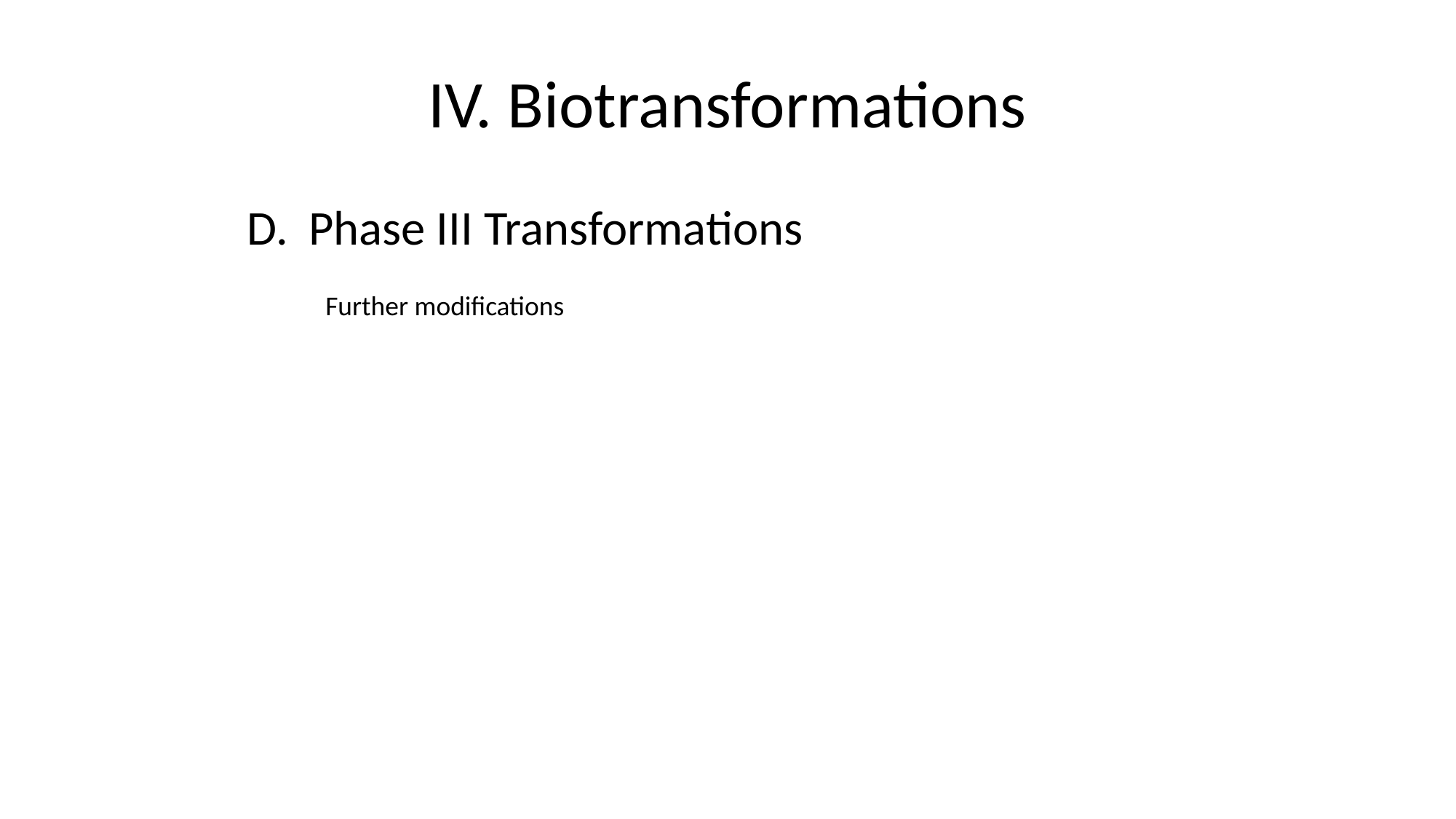

# IV. Biotransformations
Phase III Transformations

Further modifications